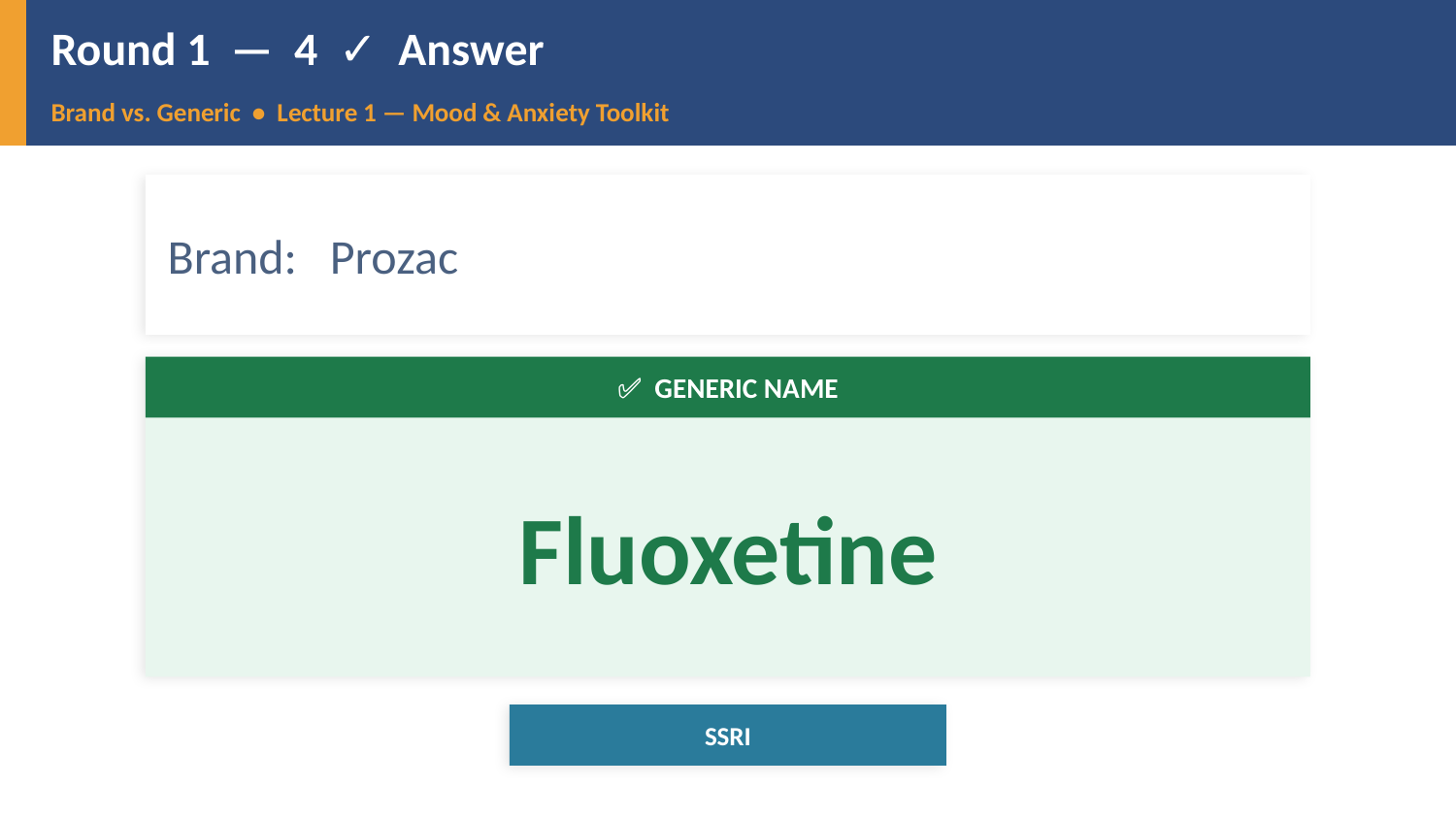

Round 1  —  4  ✓  Answer
Brand vs. Generic  •  Lecture 1 — Mood & Anxiety Toolkit

Brand:   Prozac

✅  GENERIC NAME
Fluoxetine

SSRI